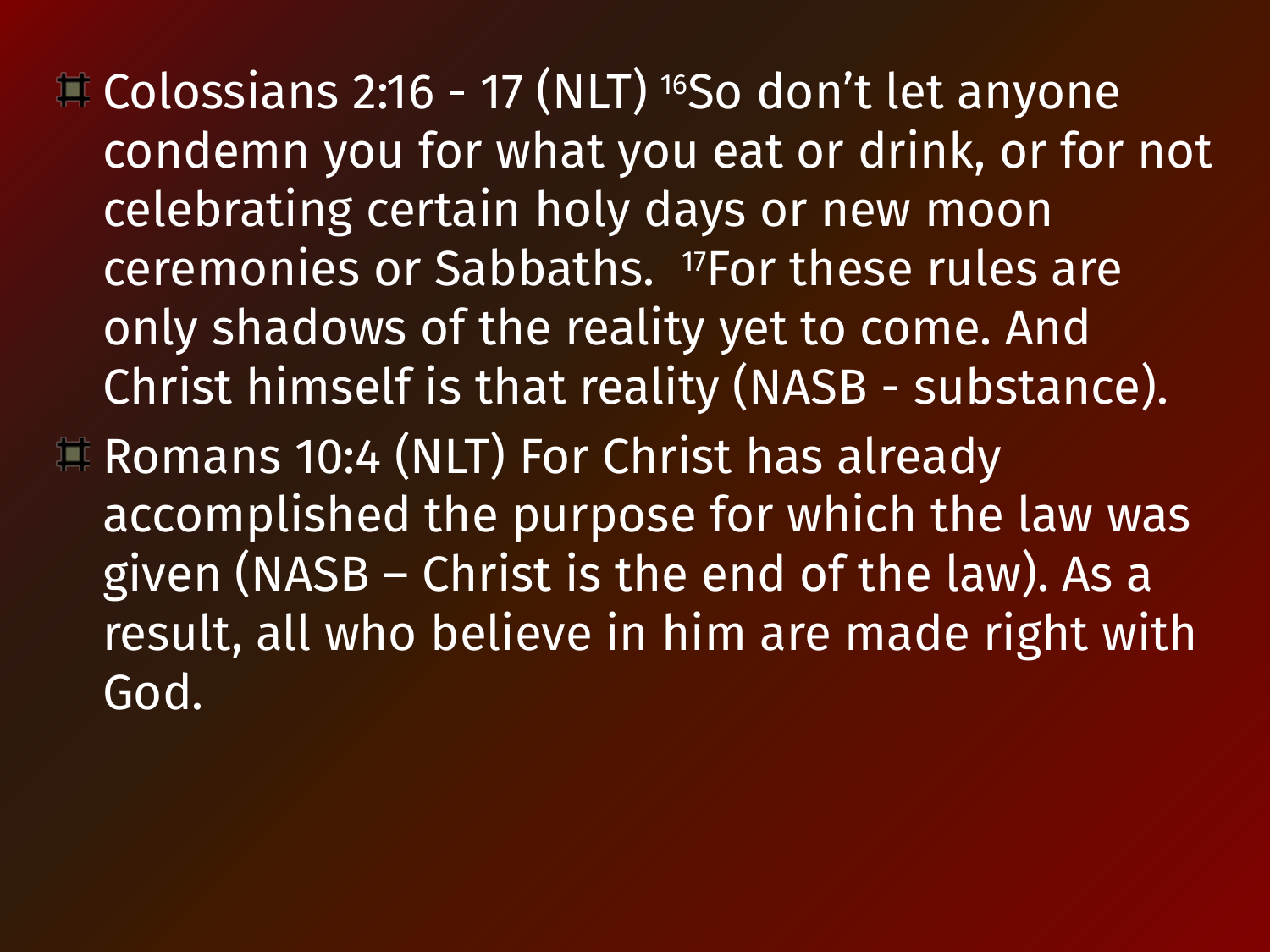

Colossians 2:16 - 17 (NLT) 16So don’t let anyone condemn you for what you eat or drink, or for not celebrating certain holy days or new moon ceremonies or Sabbaths.  17For these rules are only shadows of the reality yet to come. And Christ himself is that reality (NASB - substance).
Romans 10:4 (NLT) For Christ has already accomplished the purpose for which the law was given (NASB – Christ is the end of the law). As a result, all who believe in him are made right with God.